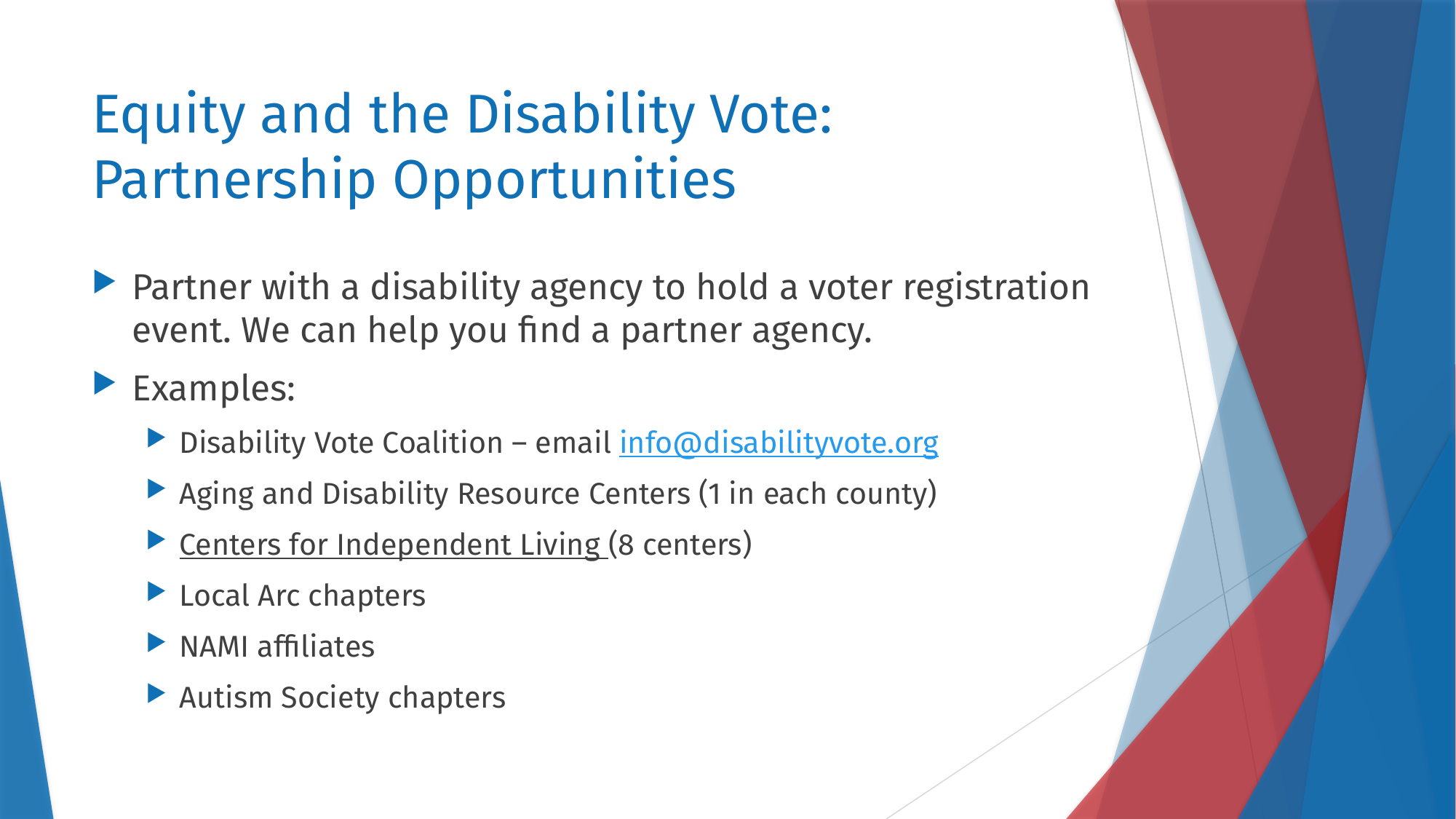

# Equity and the Disability Vote: Partnership Opportunities
Partner with a disability agency to hold a voter registration event. We can help you find a partner agency.
Examples:
Disability Vote Coalition – email info@disabilityvote.org
Aging and Disability Resource Centers (1 in each county)
Centers for Independent Living (8 centers)
Local Arc chapters
NAMI affiliates
Autism Society chapters